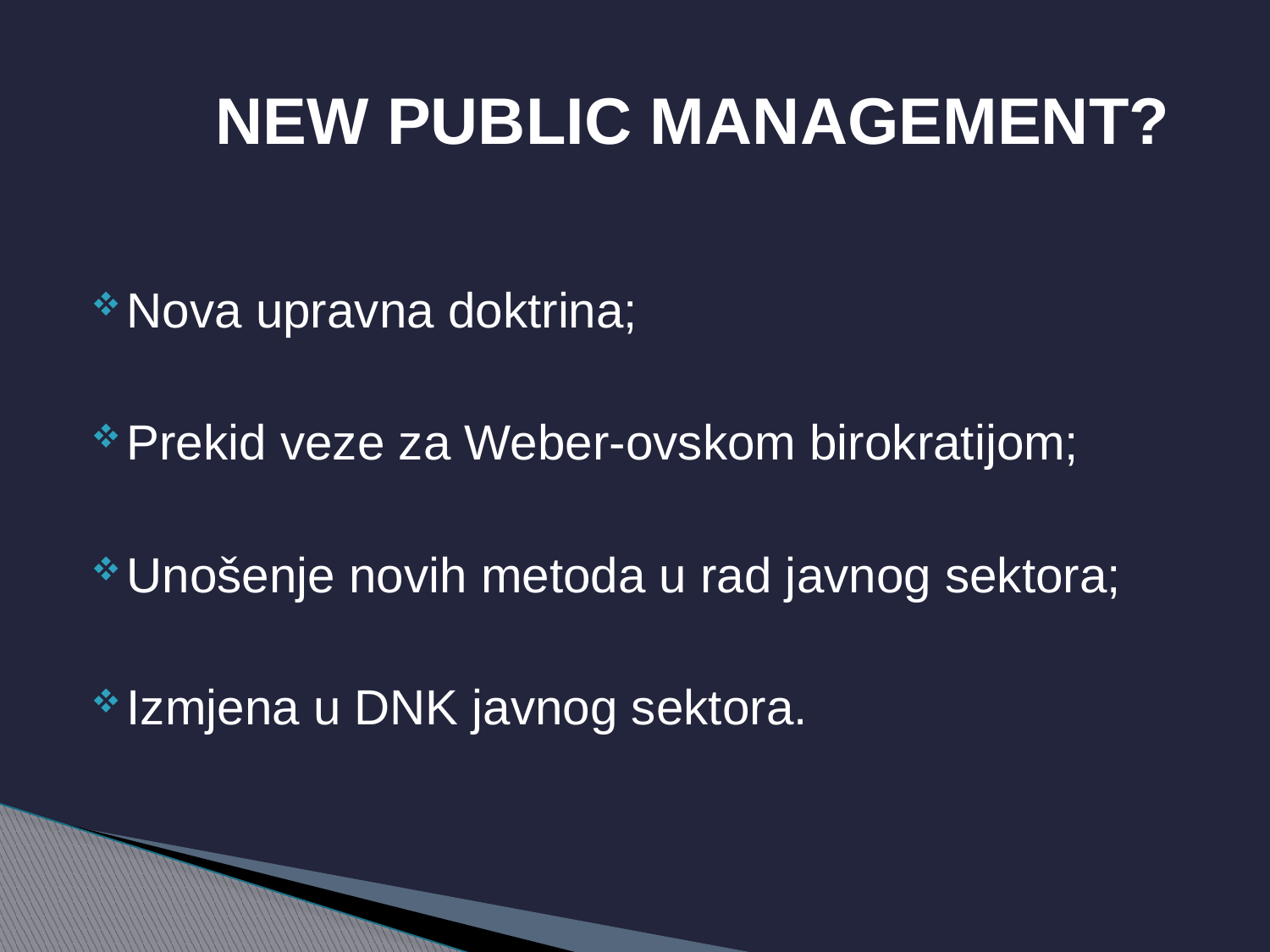

# NEW PUBLIC MANAGEMENT?

Nova upravna doktrina;

Prekid veze za Weber-ovskom birokratijom;

Unošenje novih metoda u rad javnog sektora;

Izmjena u DNK javnog sektora.